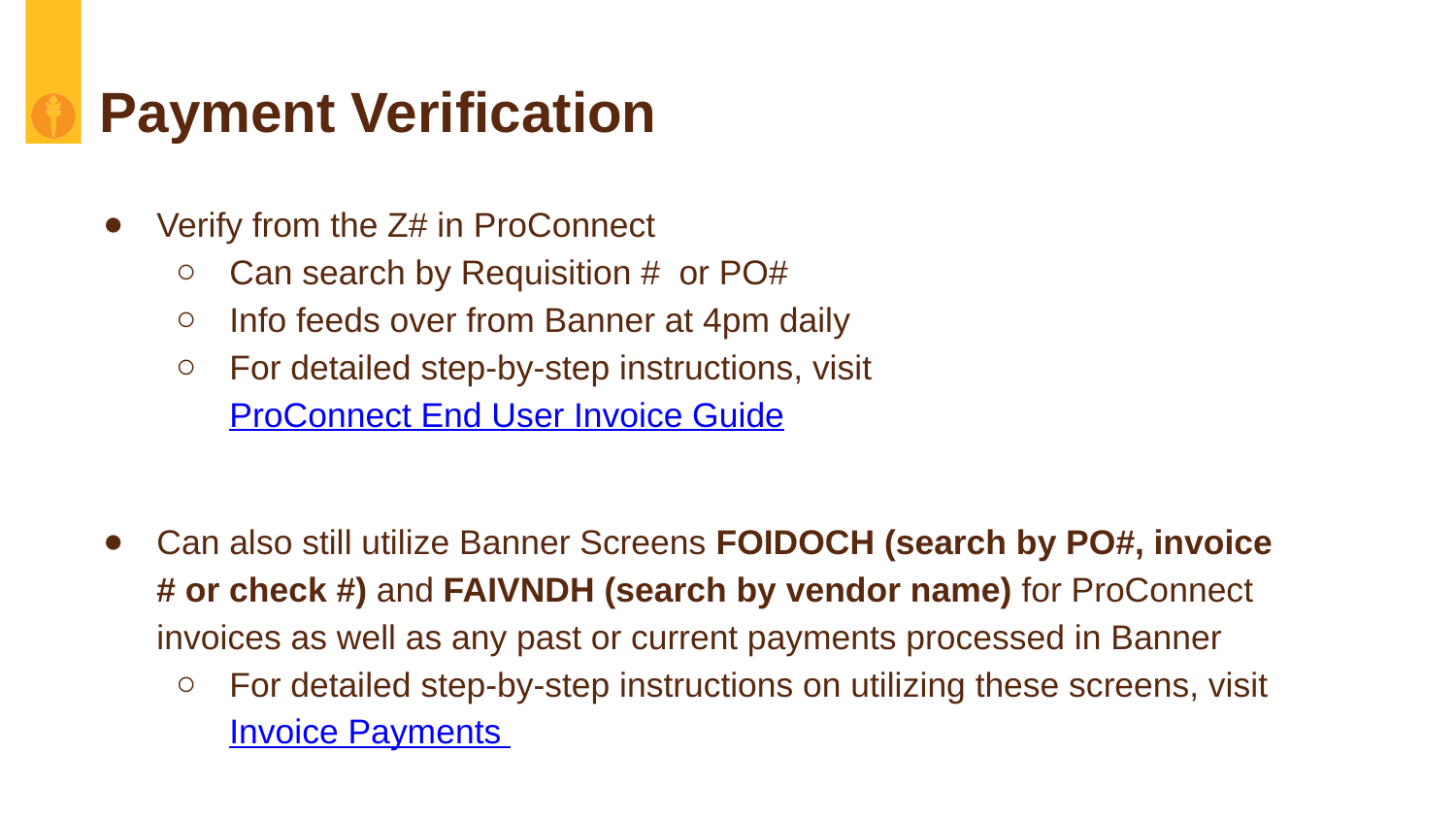

# Payment Verification
Verify from the Z# in ProConnect
Can search by Requisition #  or PO#
Info feeds over from Banner at 4pm daily
For detailed step-by-step instructions, visit ProConnect End User Invoice Guide

Can also still utilize Banner Screens FOIDOCH (search by PO#, invoice # or check #) and FAIVNDH (search by vendor name) for ProConnect invoices as well as any past or current payments processed in Banner
For detailed step-by-step instructions on utilizing these screens, visit Invoice Payments